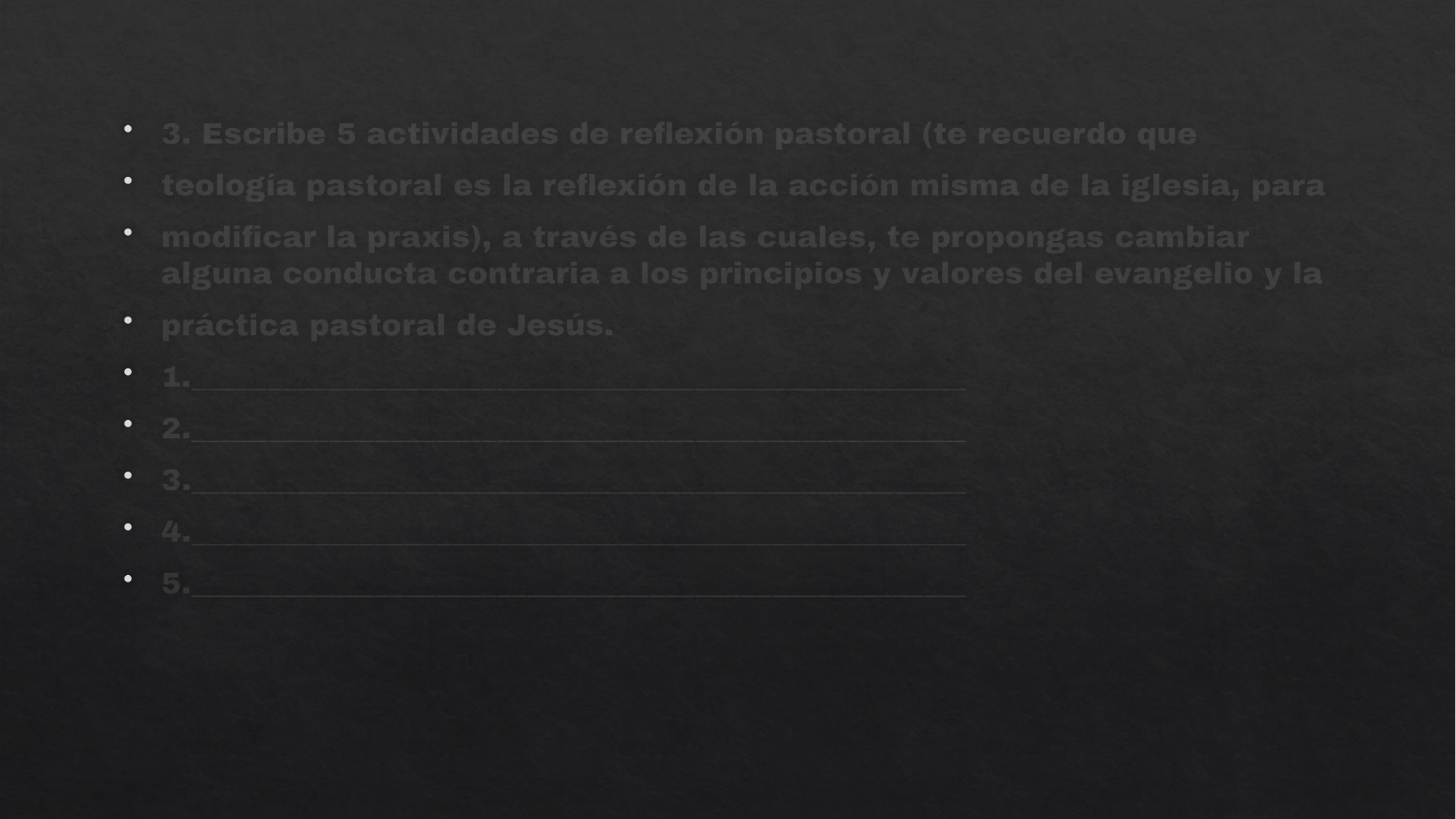

3. Escribe 5 actividades de reflexión pastoral (te recuerdo que
teología pastoral es la reflexión de la acción misma de la iglesia, para
modificar la praxis), a través de las cuales, te propongas cambiar alguna conducta contraria a los principios y valores del evangelio y la
práctica pastoral de Jesús.
1.___________________________________________________
2.___________________________________________________
3.___________________________________________________
4.___________________________________________________
5.___________________________________________________